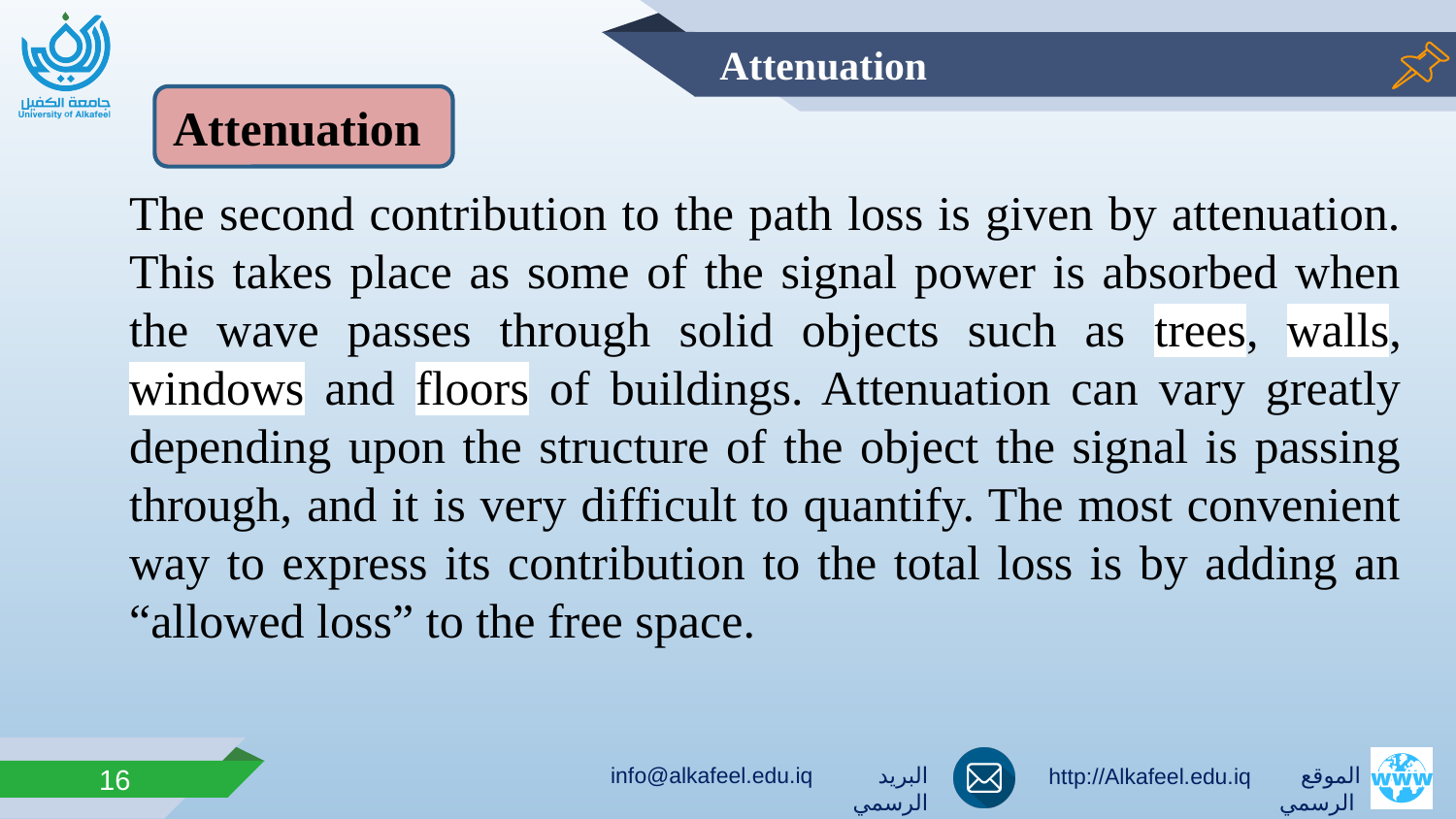

# Attenuation
Attenuation

The second contribution to the path loss is given by attenuation. This takes place as some of the signal power is absorbed when the wave passes through solid objects such as trees, walls, windows and floors of buildings. Attenuation can vary greatly depending upon the structure of the object the signal is passing through, and it is very difficult to quantify. The most convenient way to express its contribution to the total loss is by adding an “allowed loss” to the free space.
16